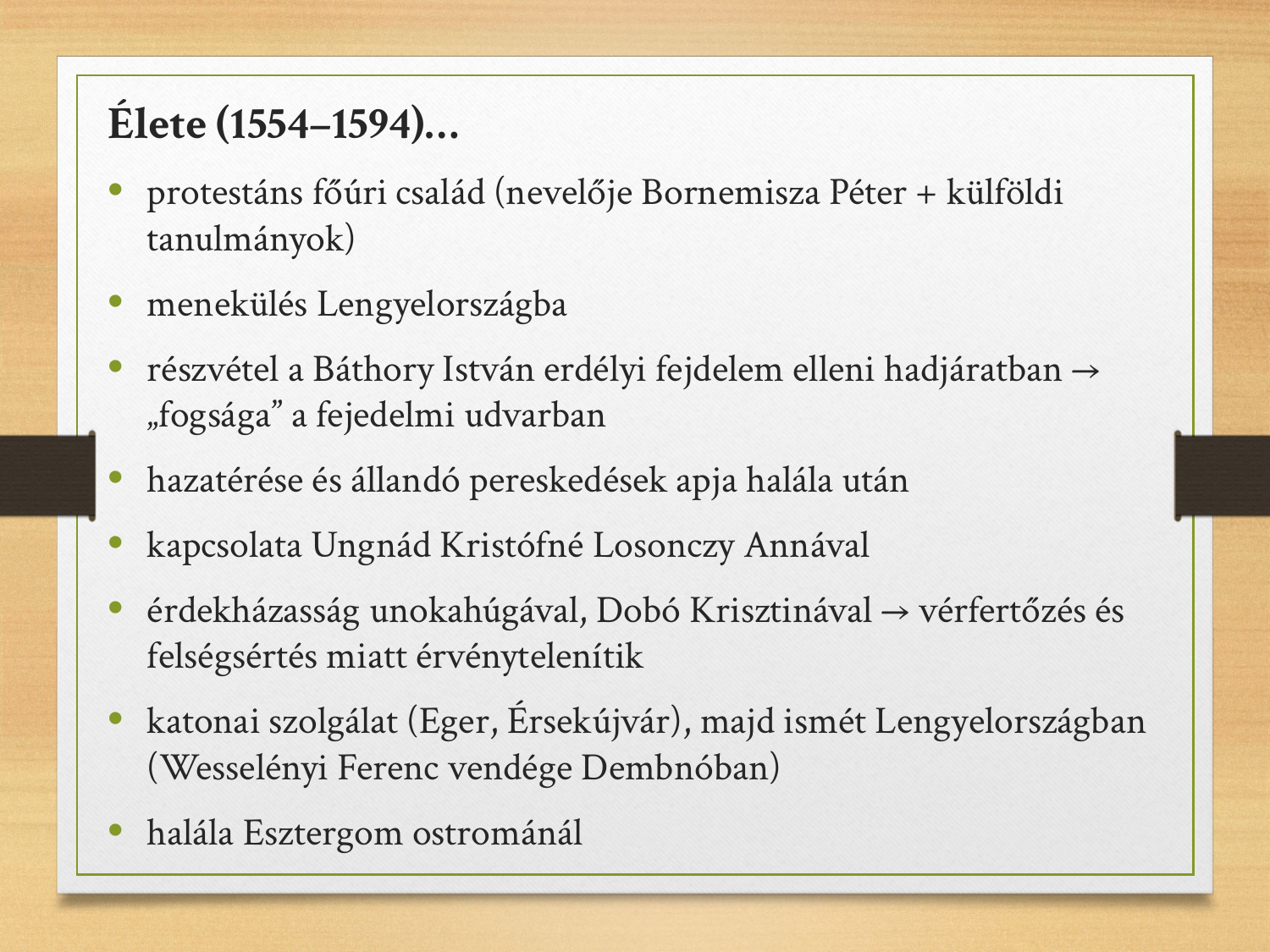

Élete (1554–1594)…
protestáns főúri család (nevelője Bornemisza Péter + külföldi tanulmányok)
menekülés Lengyelországba
részvétel a Báthory István erdélyi fejdelem elleni hadjáratban → „fogsága” a fejedelmi udvarban
hazatérése és állandó pereskedések apja halála után
kapcsolata Ungnád Kristófné Losonczy Annával
érdekházasság unokahúgával, Dobó Krisztinával → vérfertőzés és felségsértés miatt érvénytelenítik
katonai szolgálat (Eger, Érsekújvár), majd ismét Lengyelországban (Wesselényi Ferenc vendége Dembnóban)
halála Esztergom ostrománál